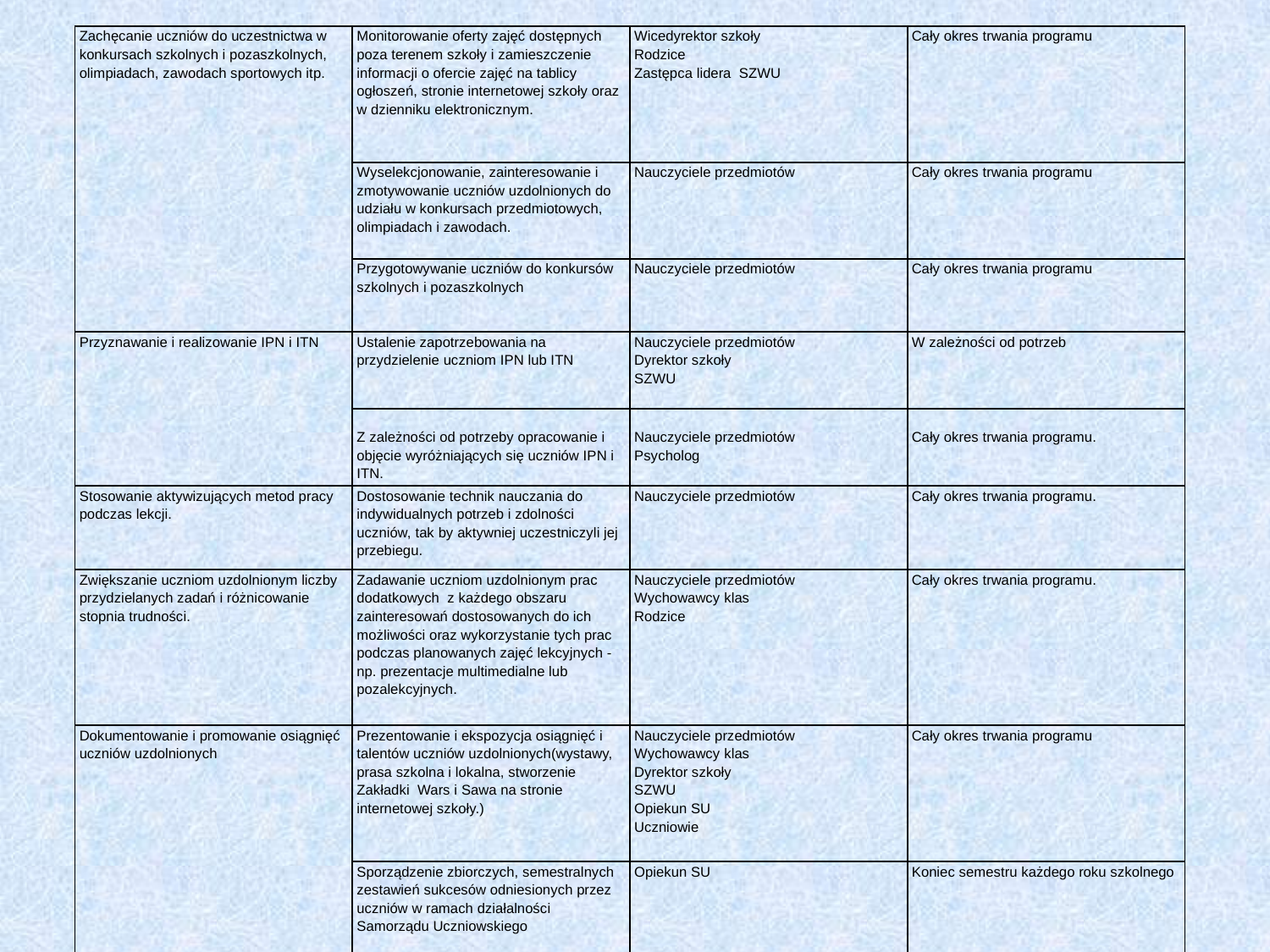

#
| Zachęcanie uczniów do uczestnictwa w konkursach szkolnych i pozaszkolnych, olimpiadach, zawodach sportowych itp. | Monitorowanie oferty zajęć dostępnych poza terenem szkoły i zamieszczenie informacji o ofercie zajęć na tablicy ogłoszeń, stronie internetowej szkoły oraz w dzienniku elektronicznym. | Wicedyrektor szkoły Rodzice Zastępca lidera SZWU | Cały okres trwania programu |
| --- | --- | --- | --- |
|  | Wyselekcjonowanie, zainteresowanie i zmotywowanie uczniów uzdolnionych do udziału w konkursach przedmiotowych, olimpiadach i zawodach. | Nauczyciele przedmiotów | Cały okres trwania programu |
|  | Przygotowywanie uczniów do konkursów szkolnych i pozaszkolnych | Nauczyciele przedmiotów | Cały okres trwania programu |
| Przyznawanie i realizowanie IPN i ITN | Ustalenie zapotrzebowania na przydzielenie uczniom IPN lub ITN | Nauczyciele przedmiotów Dyrektor szkoły SZWU | W zależności od potrzeb |
|  | Z zależności od potrzeby opracowanie i objęcie wyróżniających się uczniów IPN i ITN. | Nauczyciele przedmiotów Psycholog | Cały okres trwania programu. |
| Stosowanie aktywizujących metod pracy podczas lekcji. | Dostosowanie technik nauczania do indywidualnych potrzeb i zdolności uczniów, tak by aktywniej uczestniczyli jej przebiegu. | Nauczyciele przedmiotów | Cały okres trwania programu. |
| Zwiększanie uczniom uzdolnionym liczby przydzielanych zadań i różnicowanie stopnia trudności. | Zadawanie uczniom uzdolnionym prac dodatkowych z każdego obszaru zainteresowań dostosowanych do ich możliwości oraz wykorzystanie tych prac podczas planowanych zajęć lekcyjnych - np. prezentacje multimedialne lub pozalekcyjnych. | Nauczyciele przedmiotów Wychowawcy klas Rodzice | Cały okres trwania programu. |
| Dokumentowanie i promowanie osiągnięć uczniów uzdolnionych | Prezentowanie i ekspozycja osiągnięć i talentów uczniów uzdolnionych(wystawy, prasa szkolna i lokalna, stworzenie Zakładki Wars i Sawa na stronie internetowej szkoły.) | Nauczyciele przedmiotów Wychowawcy klas Dyrektor szkoły SZWU Opiekun SU Uczniowie | Cały okres trwania programu |
|  | Sporządzenie zbiorczych, semestralnych zestawień sukcesów odniesionych przez uczniów w ramach działalności Samorządu Uczniowskiego | Opiekun SU | Koniec semestru każdego roku szkolnego |